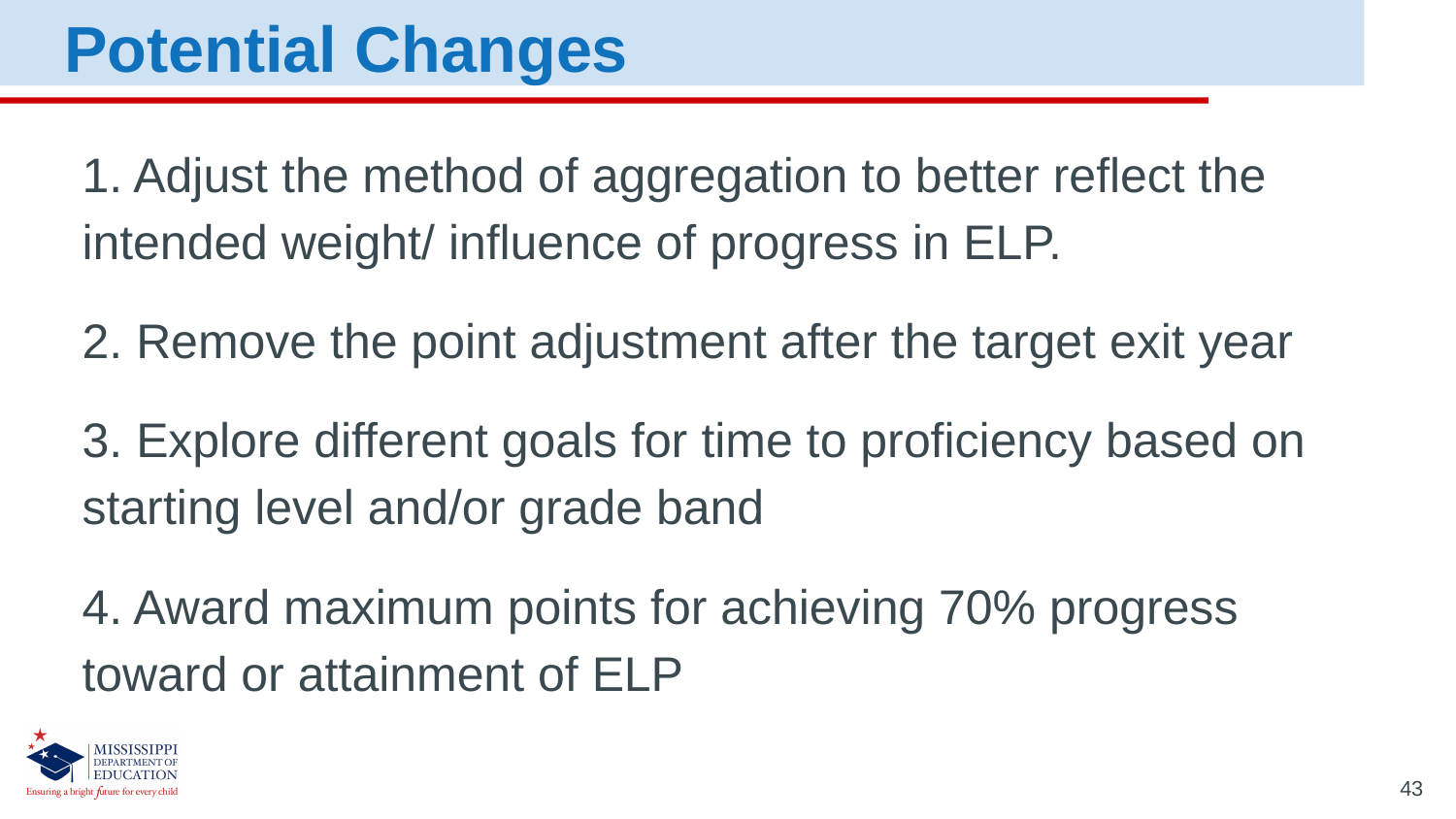

Potential Changes
1. Adjust the method of aggregation to better reflect the intended weight/ influence of progress in ELP.
2. Remove the point adjustment after the target exit year
3. Explore different goals for time to proficiency based on starting level and/or grade band
4. Award maximum points for achieving 70% progress toward or attainment of ELP

43